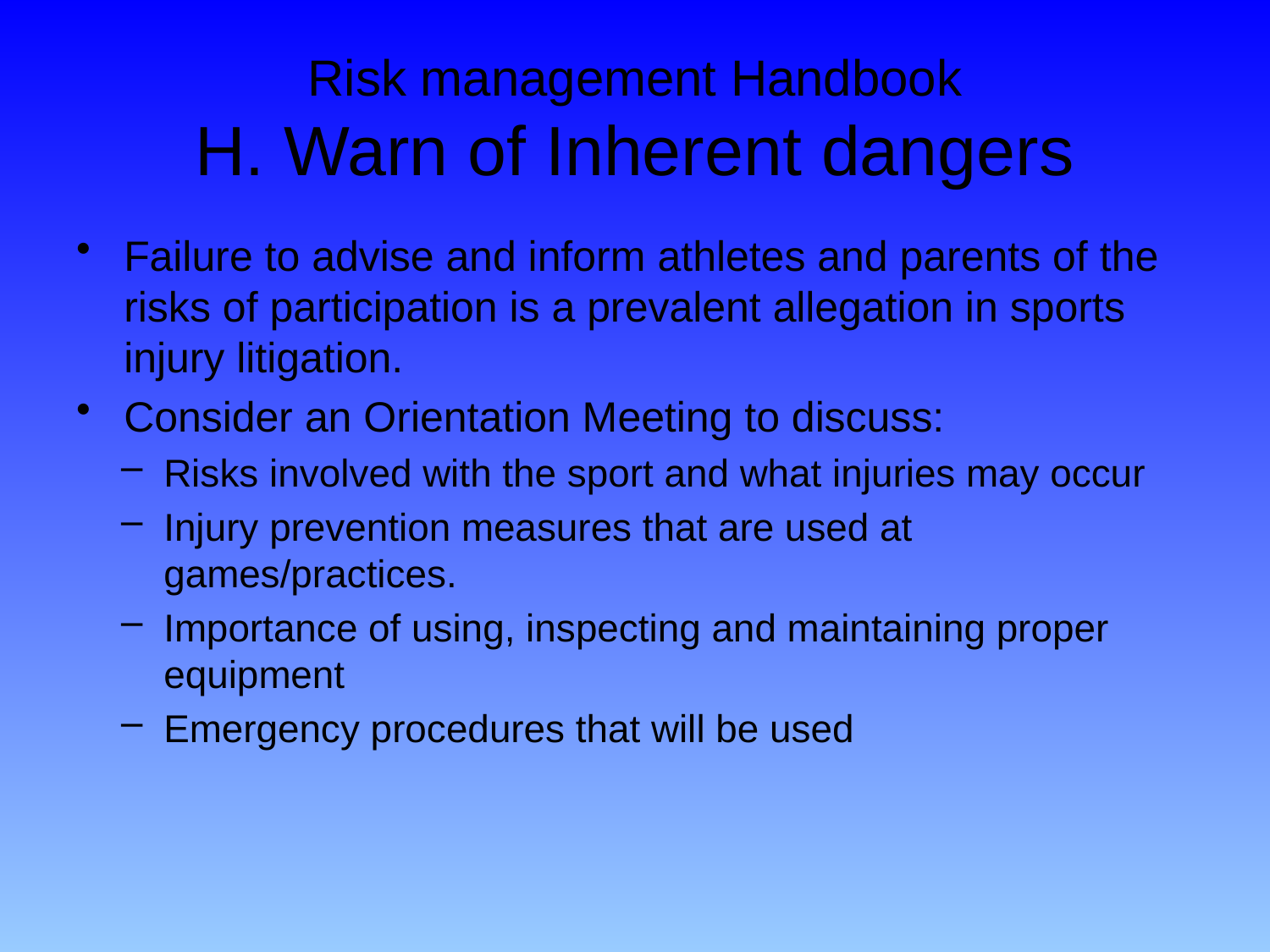

# Risk management Handbook H. Warn of Inherent dangers
Failure to advise and inform athletes and parents of the risks of participation is a prevalent allegation in sports injury litigation.
Consider an Orientation Meeting to discuss:
Risks involved with the sport and what injuries may occur
Injury prevention measures that are used at games/practices.
Importance of using, inspecting and maintaining proper equipment
Emergency procedures that will be used